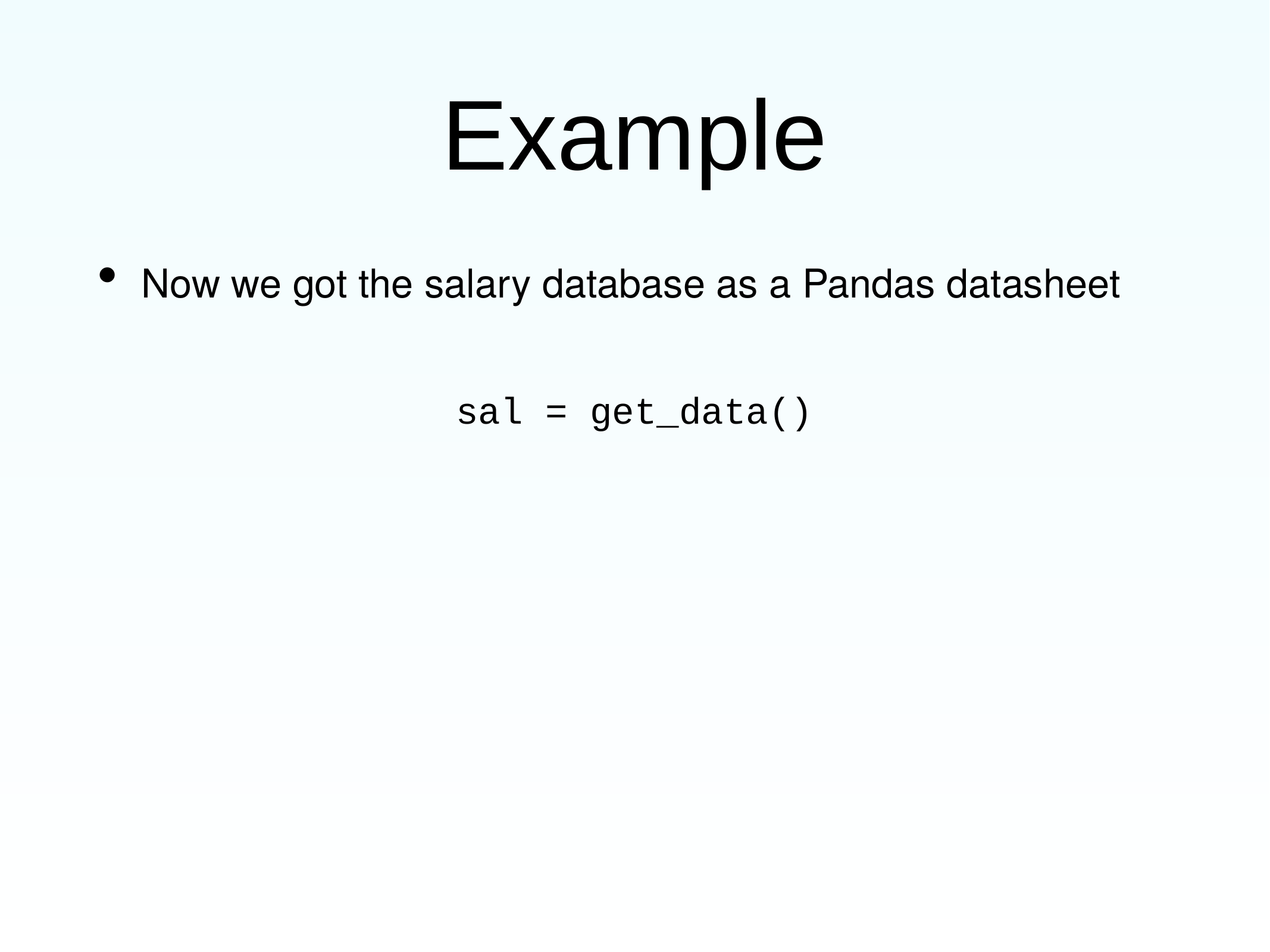

# Example
Now we got the salary database as a Pandas datasheet
sal = get_data()